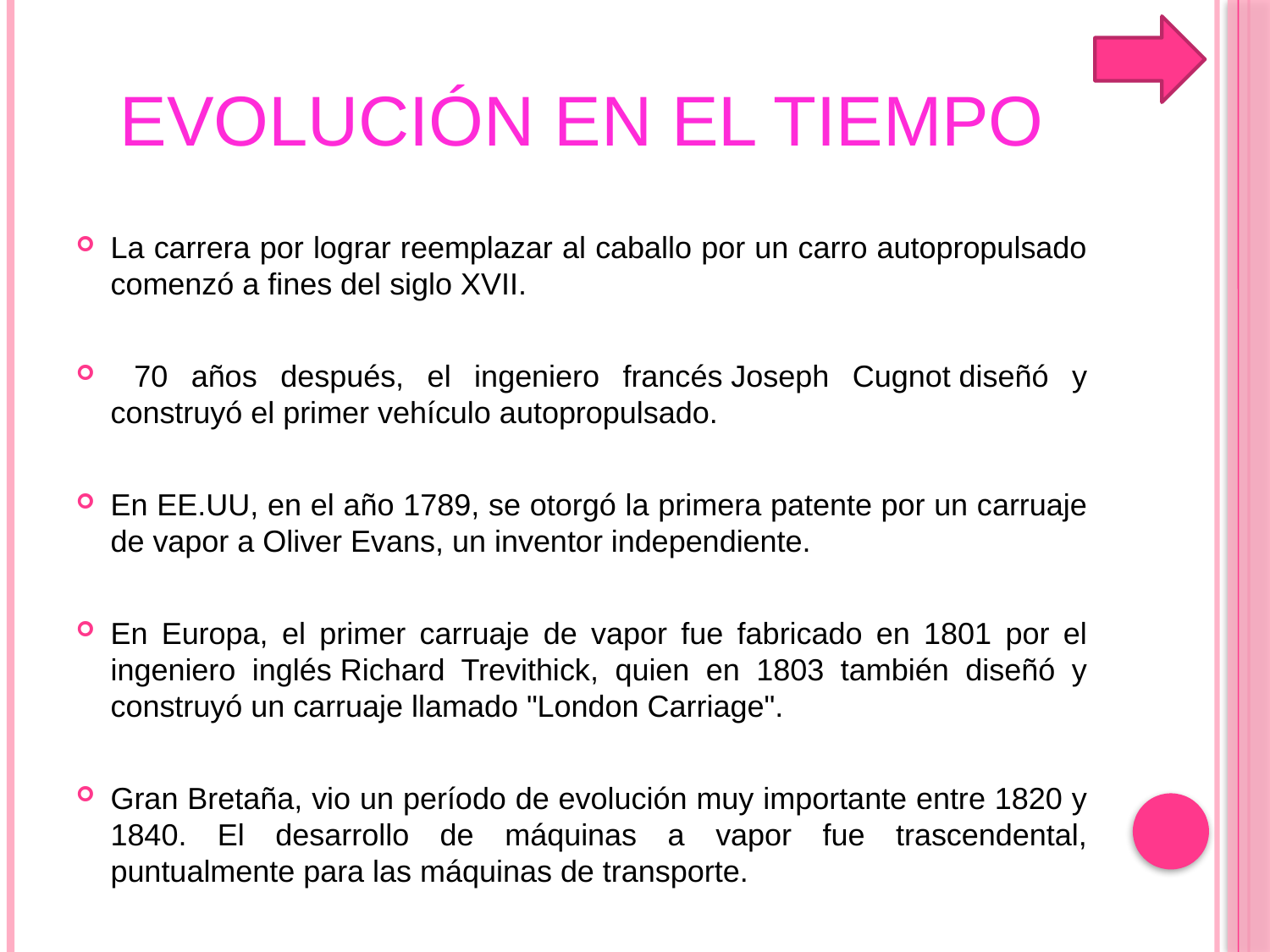

# EVOLUCIÓN EN EL TIEMPO
La carrera por lograr reemplazar al caballo por un carro autopropulsado comenzó a fines del siglo XVII.

 70 años después, el ingeniero francés Joseph Cugnot diseñó y construyó el primer vehículo autopropulsado.

En EE.UU, en el año 1789, se otorgó la primera patente por un carruaje de vapor a Oliver Evans, un inventor independiente.

En Europa, el primer carruaje de vapor fue fabricado en 1801 por el ingeniero inglés Richard Trevithick, quien en 1803 también diseñó y construyó un carruaje llamado "London Carriage".

Gran Bretaña, vio un período de evolución muy importante entre 1820 y 1840. El desarrollo de máquinas a vapor fue trascendental, puntualmente para las máquinas de transporte.